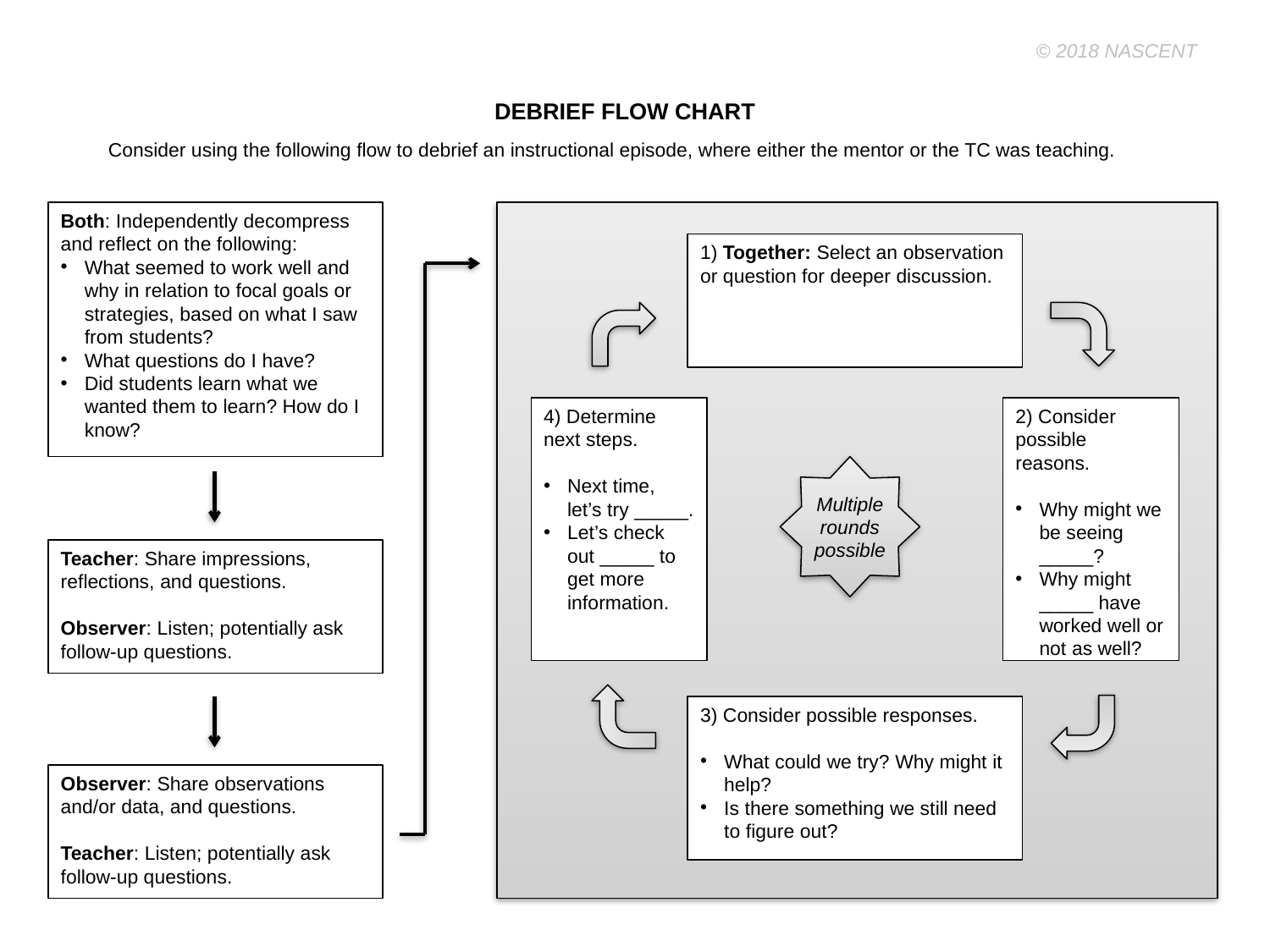

© 2018 NASCENT
DEBRIEF FLOW CHART
Consider using the following flow to debrief an instructional episode, where either the mentor or the TC was teaching.
Both: Independently decompress and reflect on the following:
What seemed to work well and why in relation to focal goals or strategies, based on what I saw from students?
What questions do I have?
Did students learn what we wanted them to learn? How do I know?

1) Together: Select an observation or question for deeper discussion.

4) Determine next steps.

Next time, let’s try _____.
Let’s check out _____ to get more information.
2) Consider possible reasons.

Why might we be seeing _____?
Why might _____ have worked well or not as well?
Multiple rounds possible
Teacher: Share impressions, reflections, and questions.

Observer: Listen; potentially ask follow-up questions.

3) Consider possible responses.

What could we try? Why might it help?
Is there something we still need to figure out?
Observer: Share observations and/or data, and questions.

Teacher: Listen; potentially ask follow-up questions.